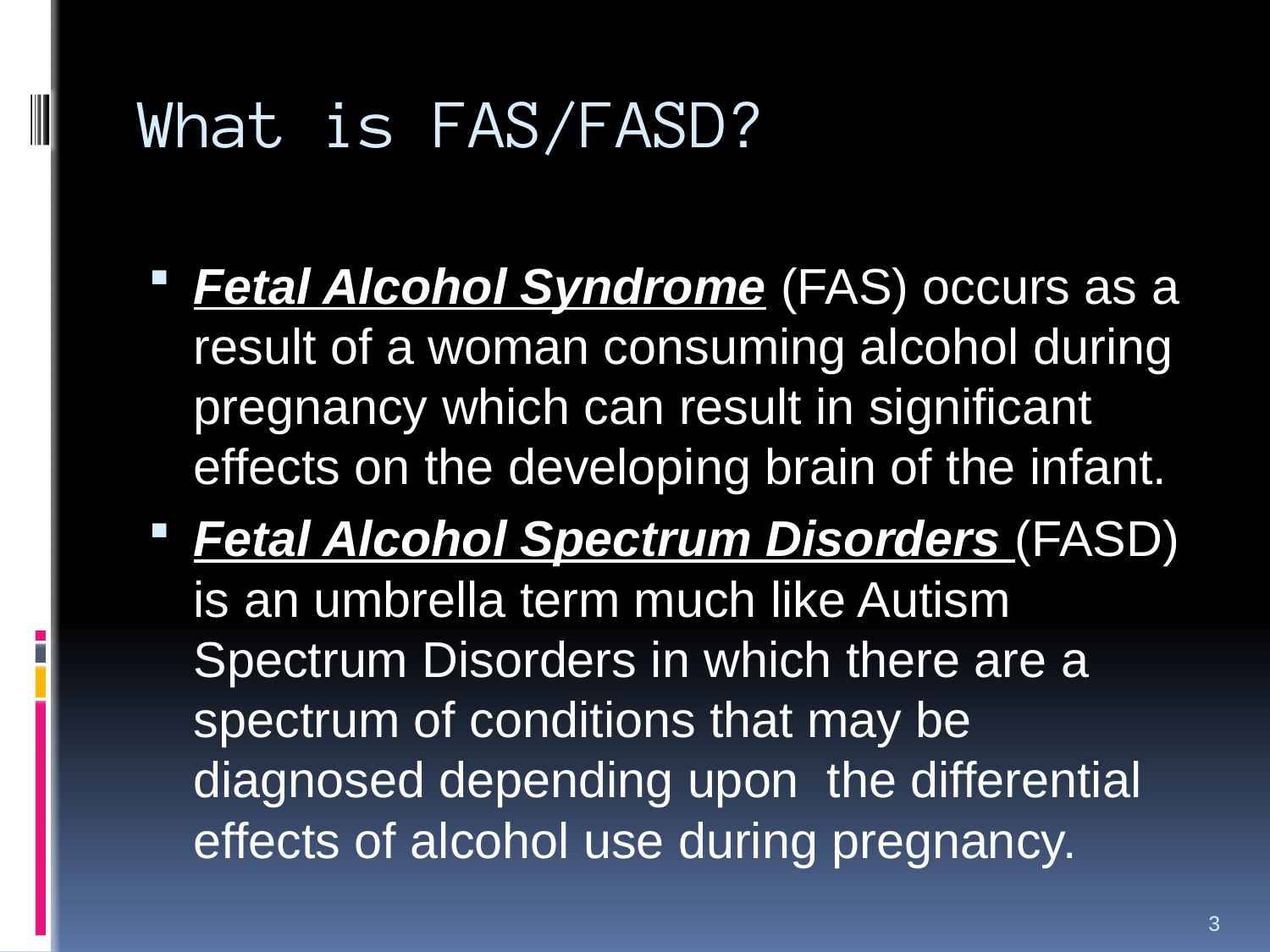

# What is FAS/FASD?
Fetal Alcohol Syndrome (FAS) occurs as a result of a woman consuming alcohol during pregnancy which can result in significant effects on the developing brain of the infant.
Fetal Alcohol Spectrum Disorders (FASD) is an umbrella term much like Autism Spectrum Disorders in which there are a spectrum of conditions that may be diagnosed depending upon  the differential effects of alcohol use during pregnancy.

3